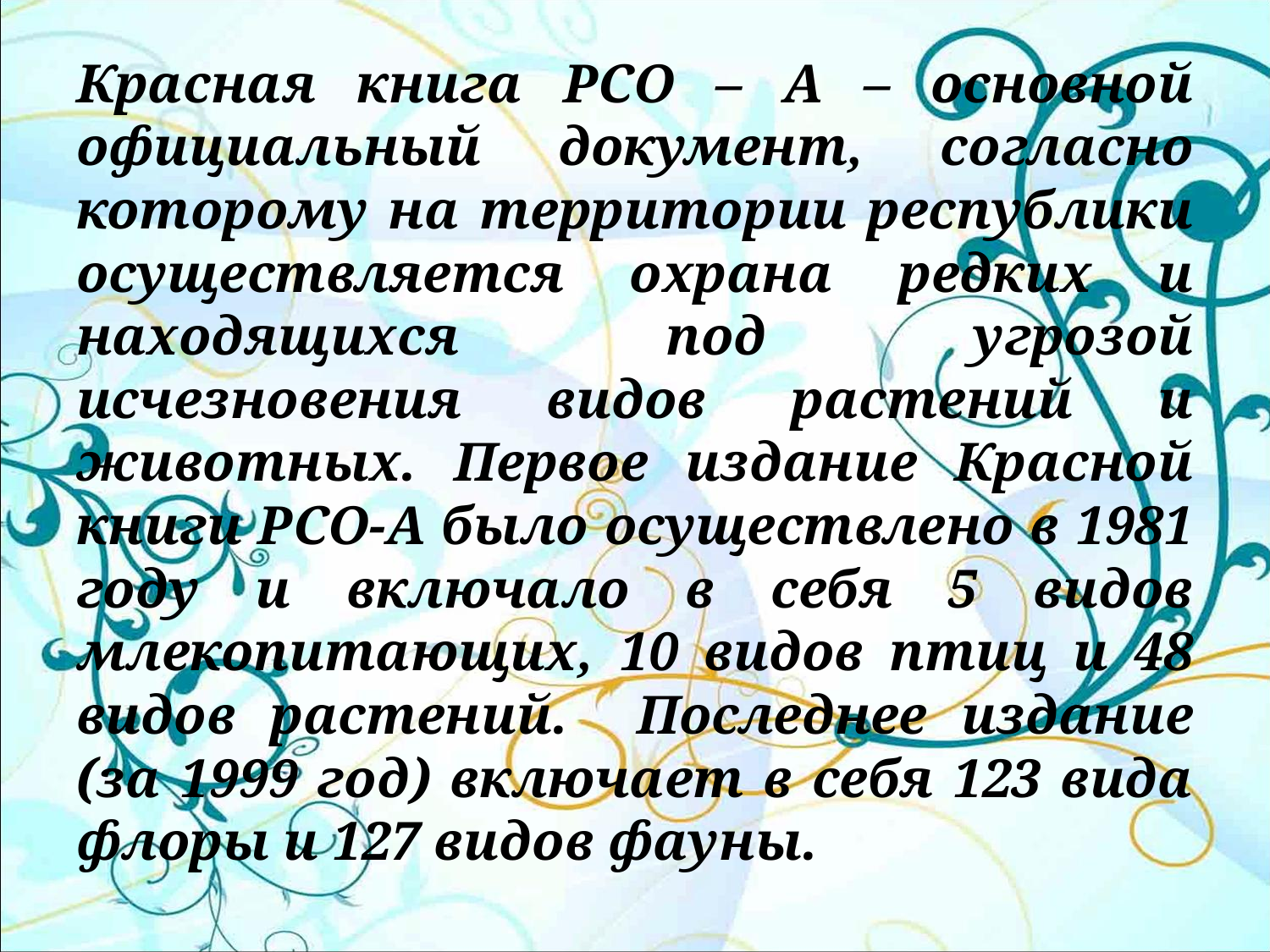

# Красная книга РСО – А – основной официальный документ, согласно которому на территории республики осуществляется охрана редких и находящихся под угрозой исчезновения видов растений и животных. Первое издание Красной книги РСО-А было осуществлено в 1981 году и включало в себя 5 видов млекопитающих, 10 видов птиц и 48 видов растений.  Последнее издание (за 1999 год) включает в себя 123 вида флоры и 127 видов фауны.